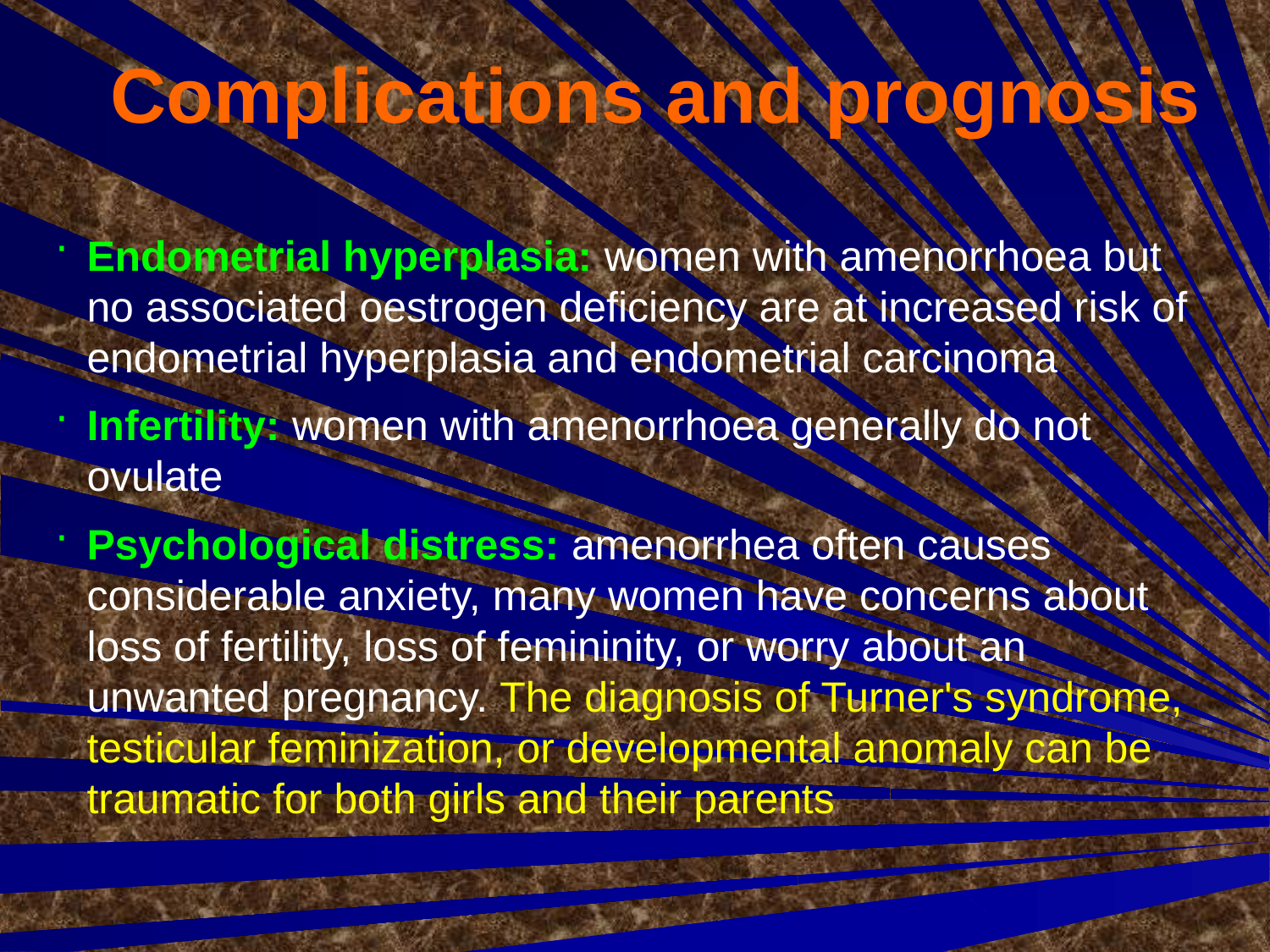

Complications and prognosis
Endometrial hyperplasia: women with amenorrhoea but no associated oestrogen deficiency are at increased risk of endometrial hyperplasia and endometrial carcinoma
Infertility: women with amenorrhoea generally do not ovulate
Psychological distress: amenorrhea often causes considerable anxiety, many women have concerns about loss of fertility, loss of femininity, or worry about an unwanted pregnancy. The diagnosis of Turner's syndrome, testicular feminization, or developmental anomaly can be traumatic for both girls and their parents